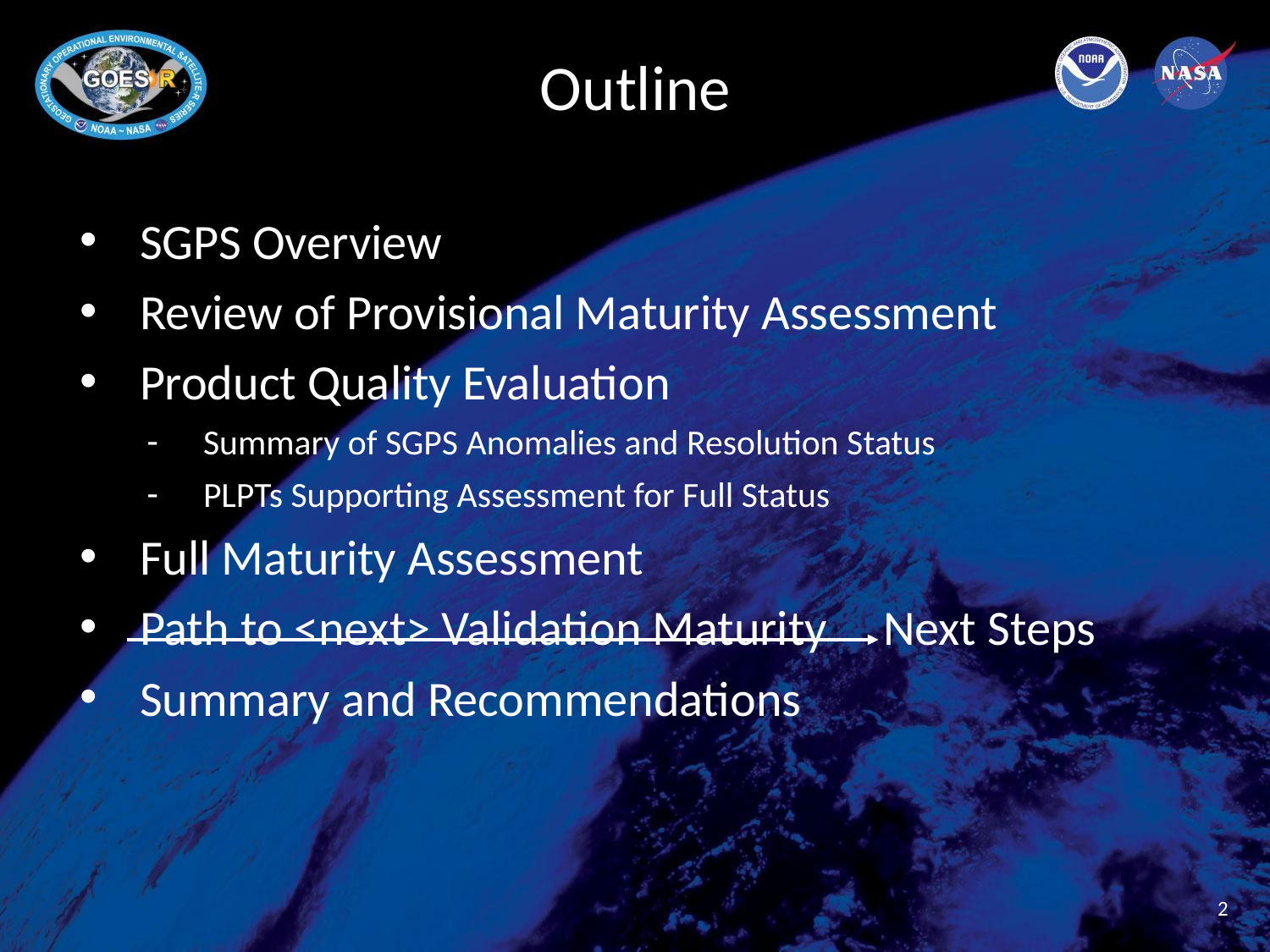

# Outline
SGPS Overview
Review of Provisional Maturity Assessment
Product Quality Evaluation
Summary of SGPS Anomalies and Resolution Status
PLPTs Supporting Assessment for Full Status
Full Maturity Assessment
Path to <next> Validation Maturity     Next Steps
Summary and Recommendations
2